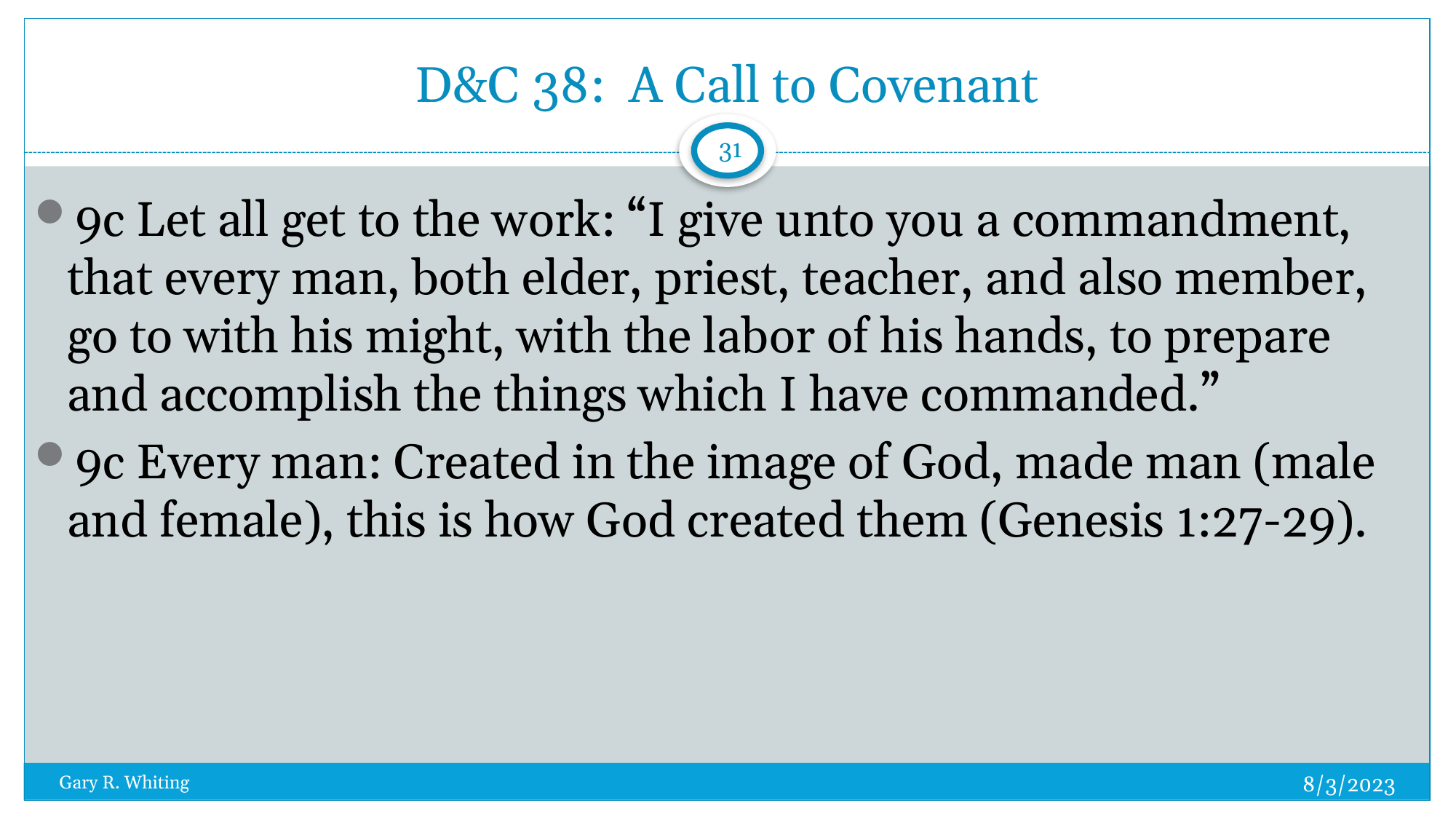

# D&C 38:  A Call to Covenant
31
9c Let all get to the work: “I give unto you a commandment, that every man, both elder, priest, teacher, and also member, go to with his might, with the labor of his hands, to prepare and accomplish the things which I have commanded.”
9c Every man: Created in the image of God, made man (male and female), this is how God created them (Genesis 1:27-29).
8/3/2023
Gary R. Whiting